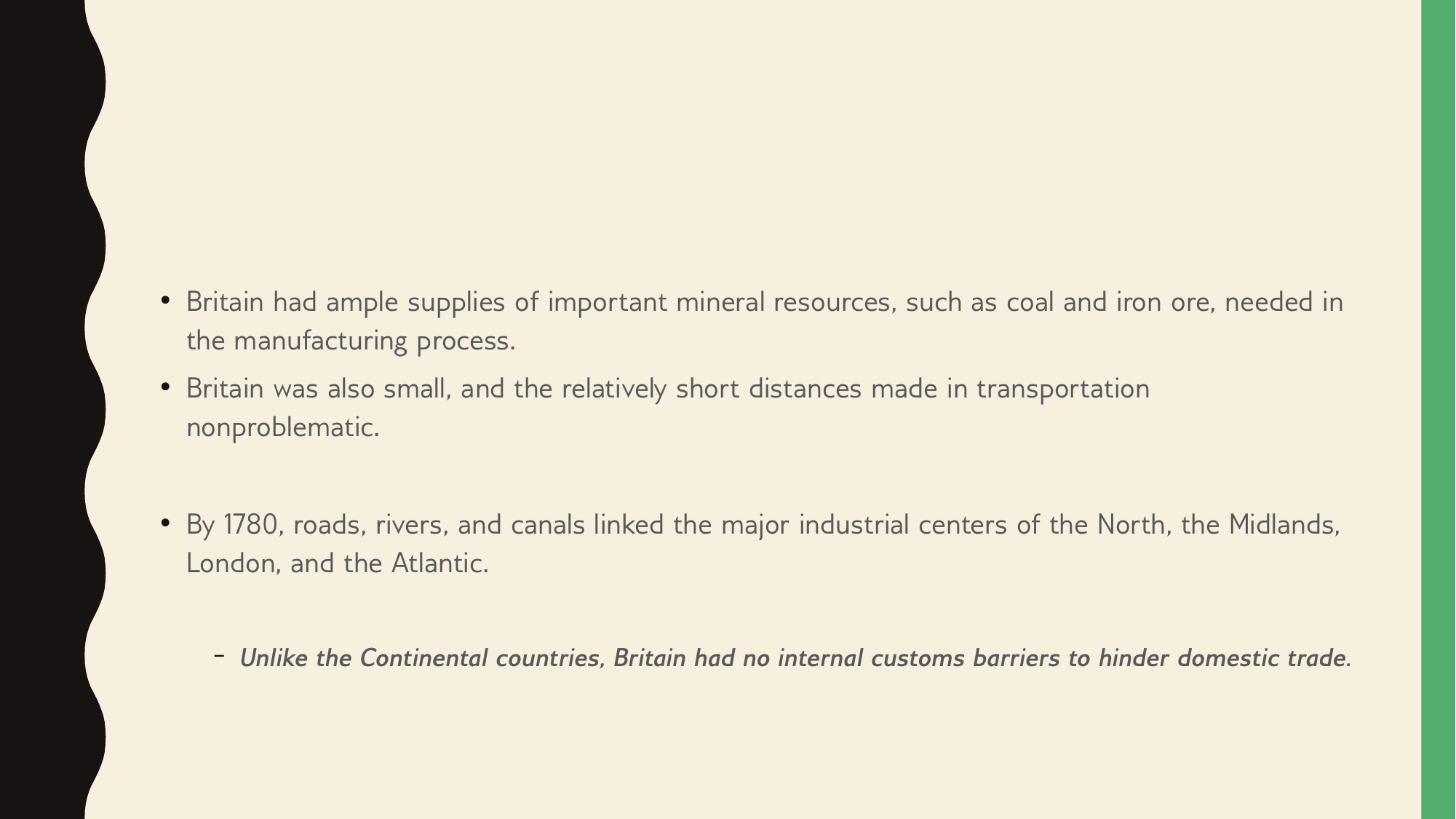

#
Britain had ample supplies of important mineral resources, such as coal and iron ore, needed in the manufacturing process.
Britain was also small, and the relatively short distances made in transportation nonproblematic.

By 1780, roads, rivers, and canals linked the major industrial centers of the North, the Midlands, London, and the Atlantic.

Unlike the Continental countries, Britain had no internal customs barriers to hinder domestic trade.